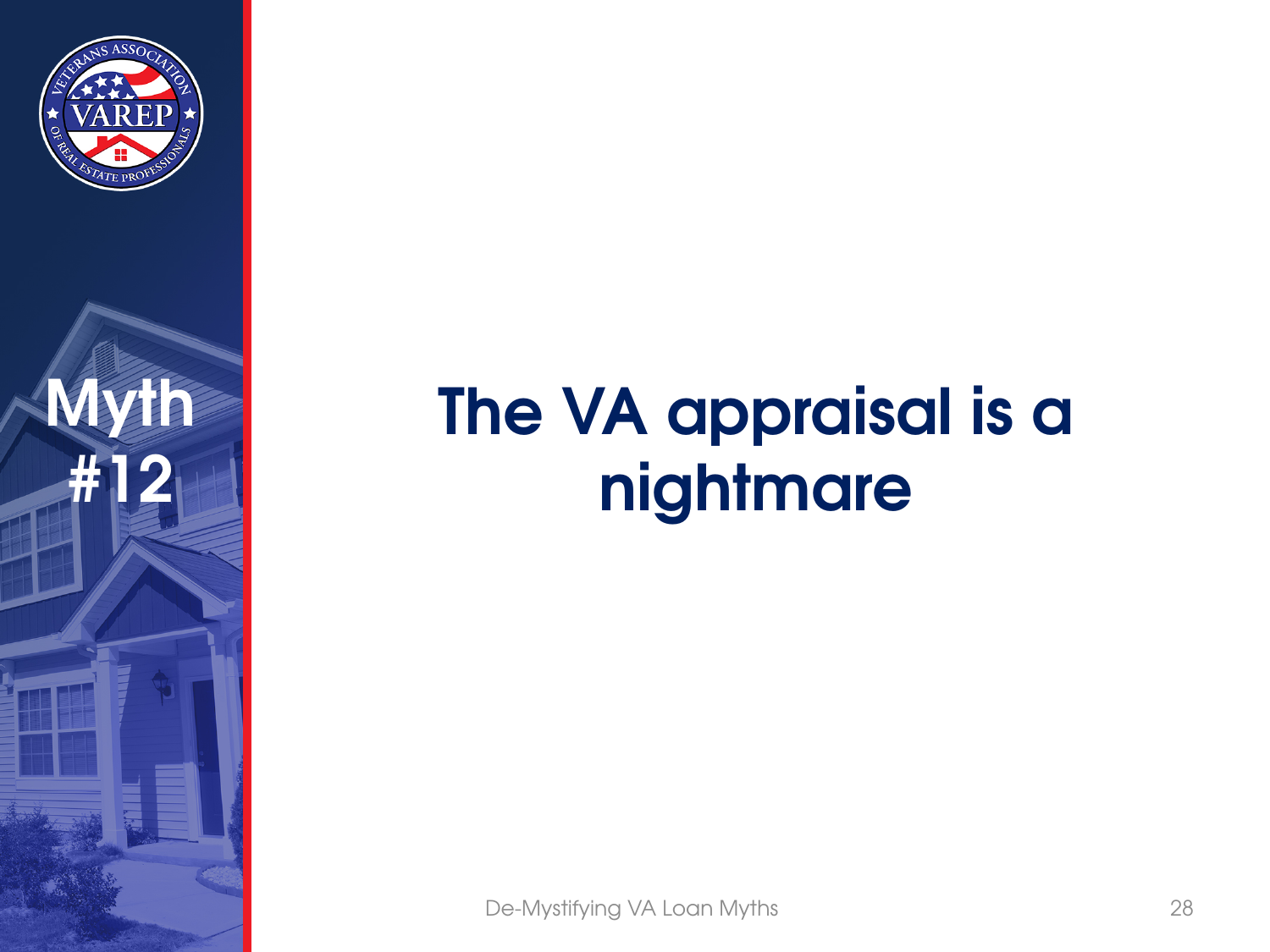

# Myth #12
The VA appraisal is a nightmare
De-Mystifying VA Loan Myths
28